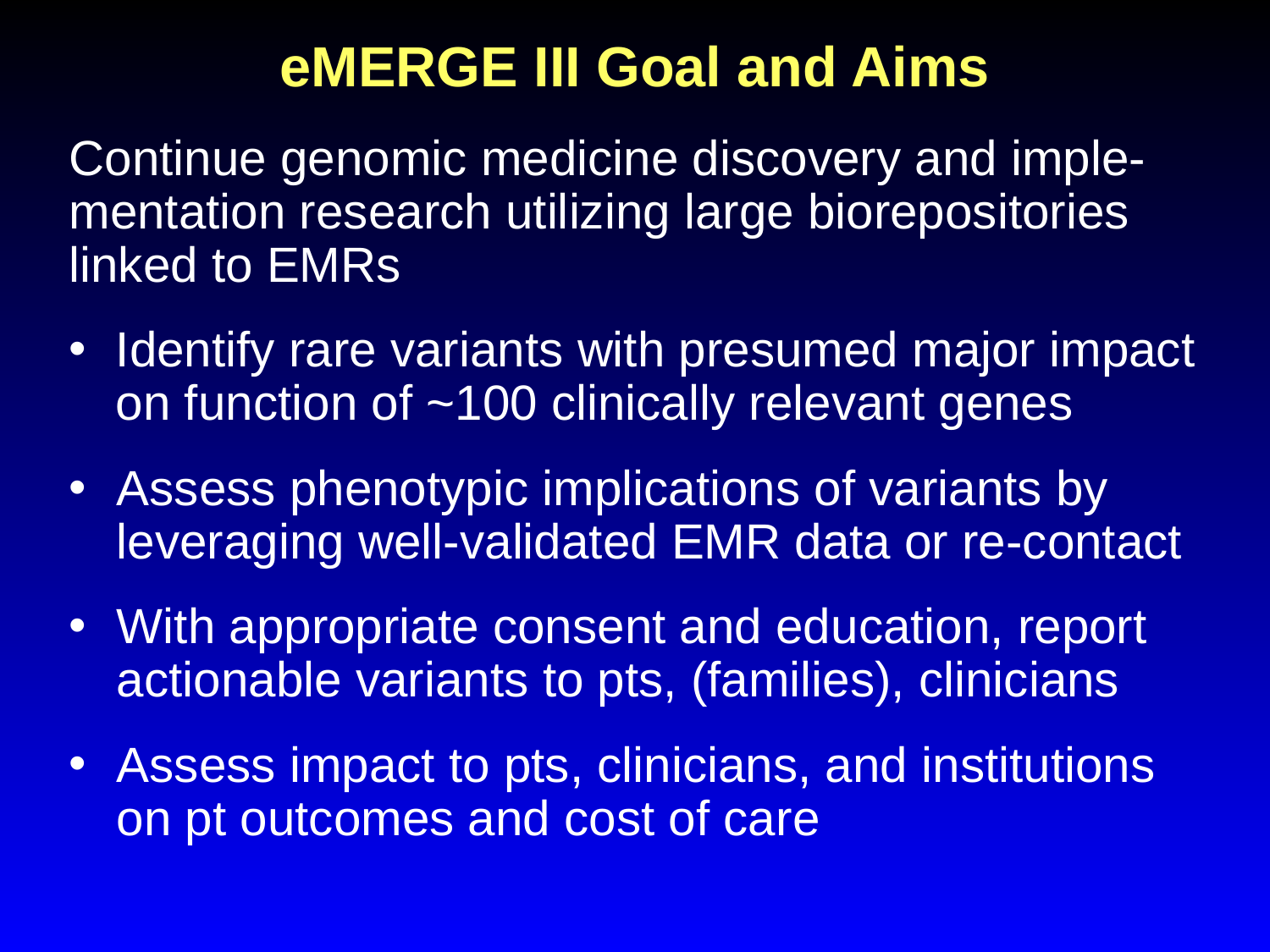

# eMERGE III Goal and Aims
Continue genomic medicine discovery and imple-mentation research utilizing large biorepositories linked to EMRs
Identify rare variants with presumed major impact on function of ~100 clinically relevant genes
Assess phenotypic implications of variants by leveraging well-validated EMR data or re-contact
With appropriate consent and education, report  actionable variants to pts, (families), clinicians
Assess impact to pts, clinicians, and institutions on pt outcomes and cost of care